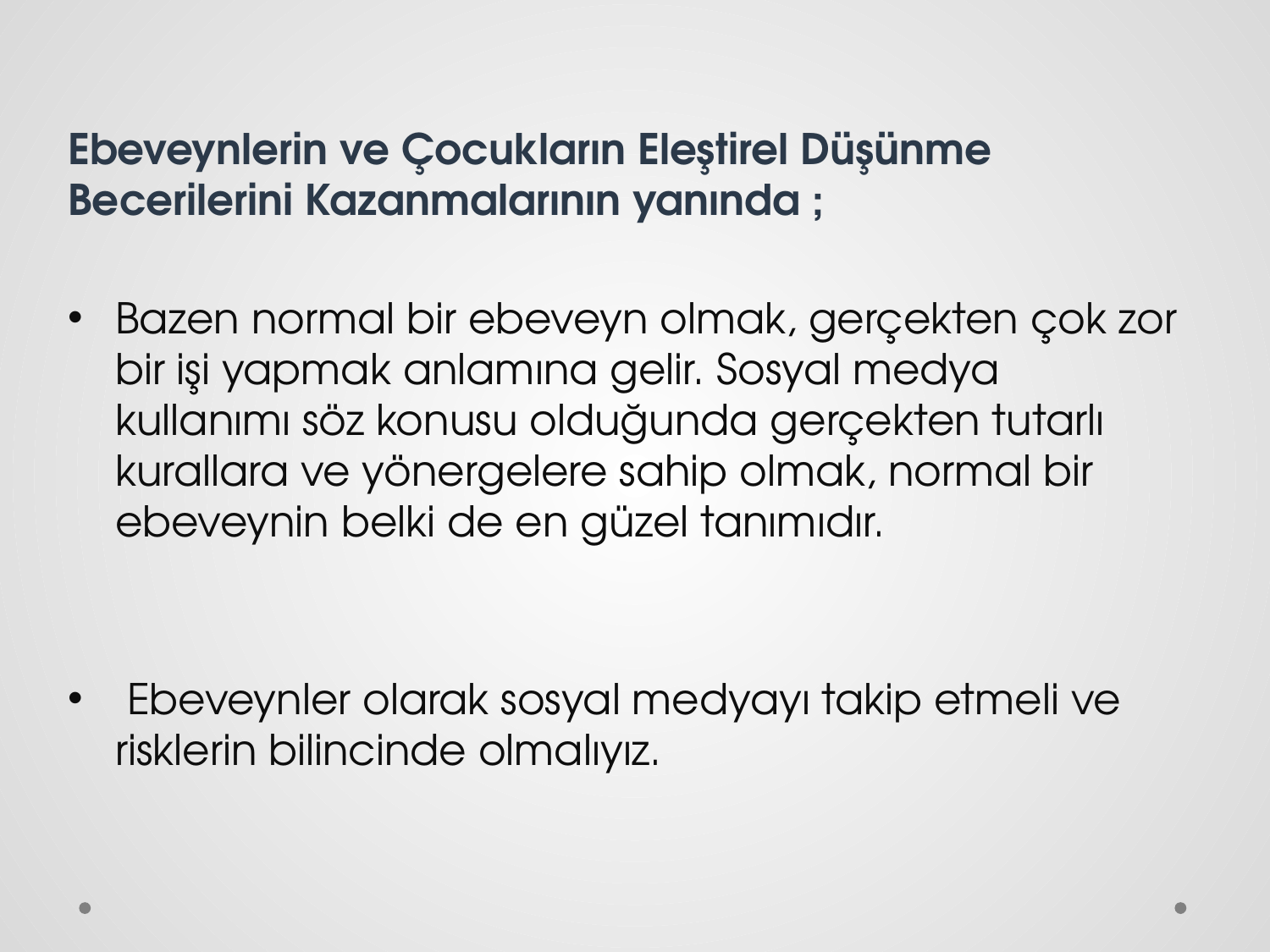

Ebeveynlerin ve Çocukların Eleştirel Düşünme Becerilerini Kazanmalarının yanında ;

Bazen normal bir ebeveyn olmak, gerçekten çok zor bir işi yapmak anlamına gelir. Sosyal medya kullanımı söz konusu olduğunda gerçekten tutarlı kurallara ve yönergelere sahip olmak, normal bir ebeveynin belki de en güzel tanımıdır.

 Ebeveynler olarak sosyal medyayı takip etmeli ve risklerin bilincinde olmalıyız.